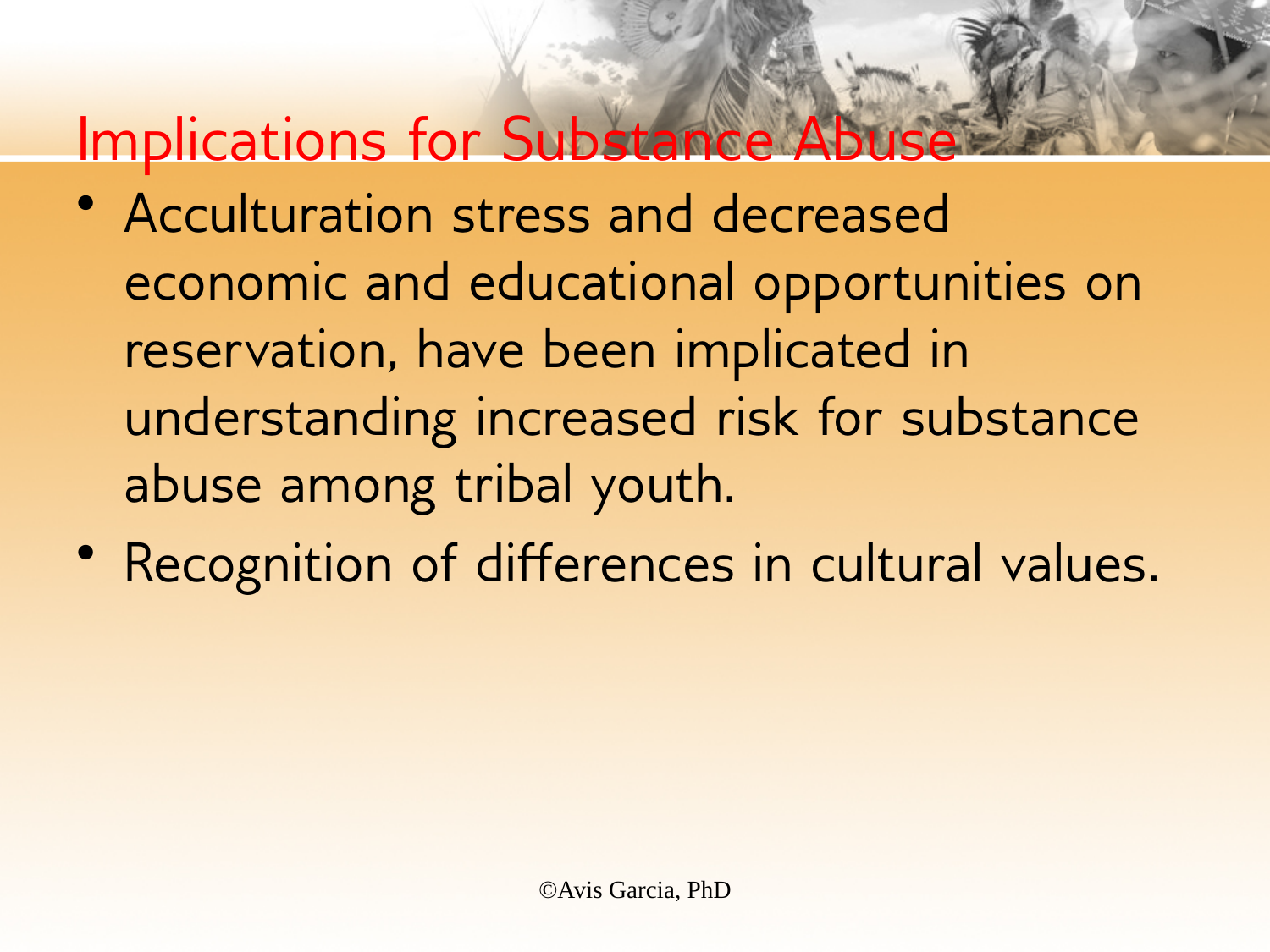

# Implications for Substance Abuse
Acculturation stress and decreased economic and educational opportunities on reservation, have been implicated in understanding increased risk for substance abuse among tribal youth.
Recognition of differences in cultural values.
©️Avis Garcia, PhD